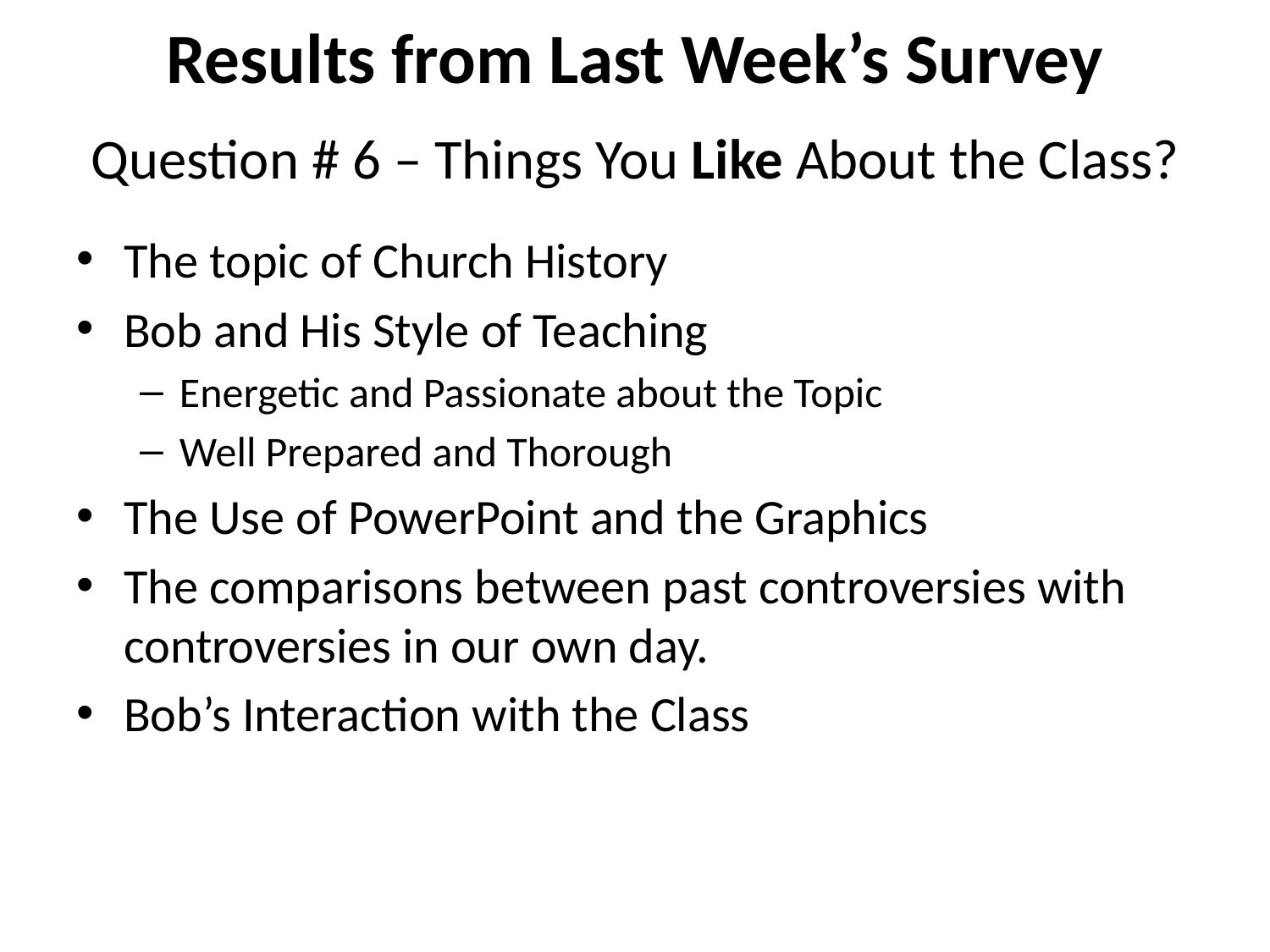

# Results from Last Week’s Survey
Question # 6 – Things You Like About the Class?
The topic of Church History
Bob and His Style of Teaching
Energetic and Passionate about the Topic
Well Prepared and Thorough
The Use of PowerPoint and the Graphics
The comparisons between past controversies with controversies in our own day.
Bob’s Interaction with the Class